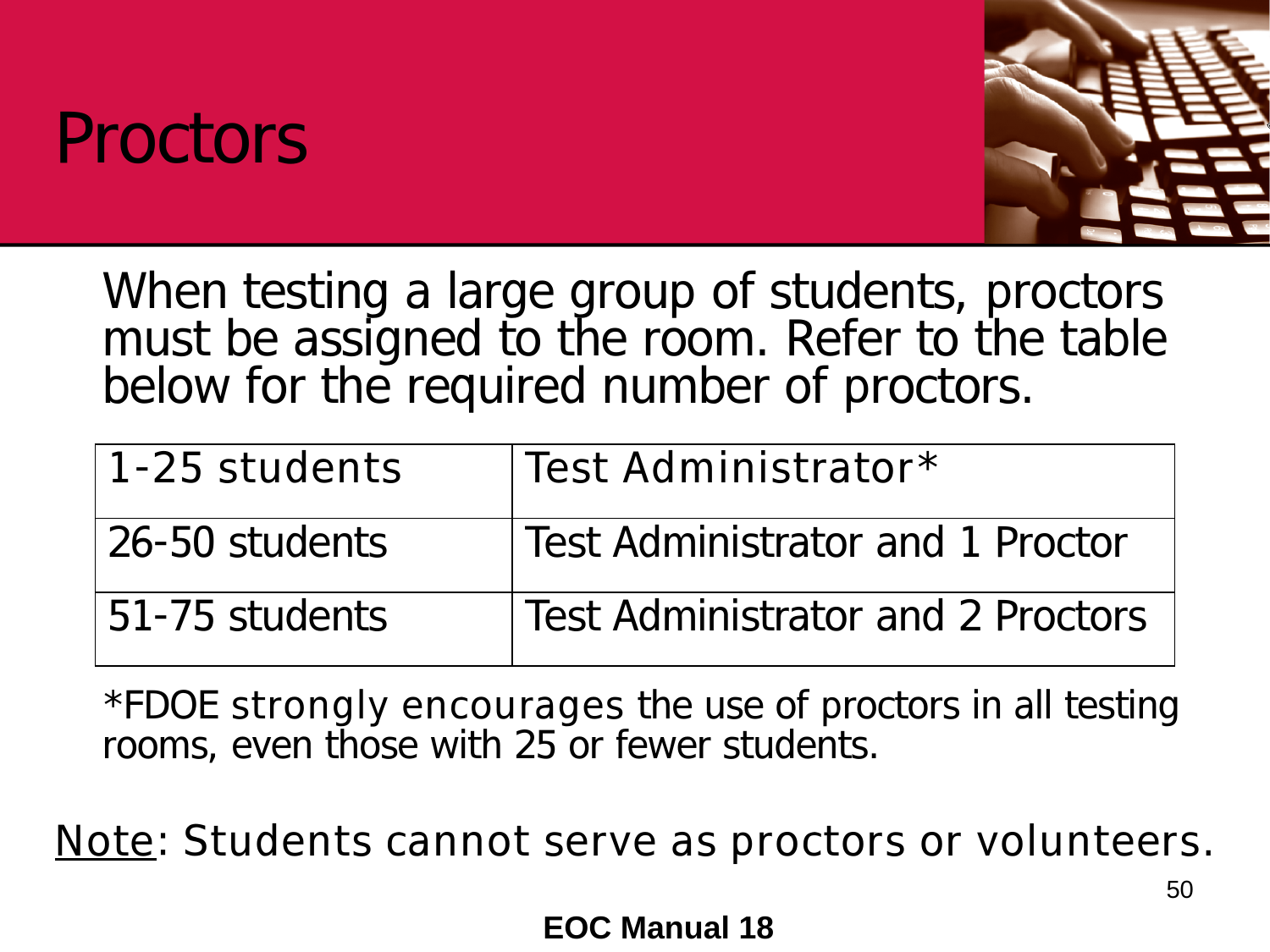

# Proctors
When testing a large group of students, proctors must be assigned to the room. Refer to the table below for the required number of proctors.

 	*FDOE strongly encourages the use of proctors in all testing rooms, even those with 25 or fewer students.

Note: Students cannot serve as proctors or volunteers.
| 1-25 students | Test Administrator\* |
| --- | --- |
| 26-50 students | Test Administrator and 1 Proctor |
| 51-75 students | Test Administrator and 2 Proctors |
50
EOC Manual 18